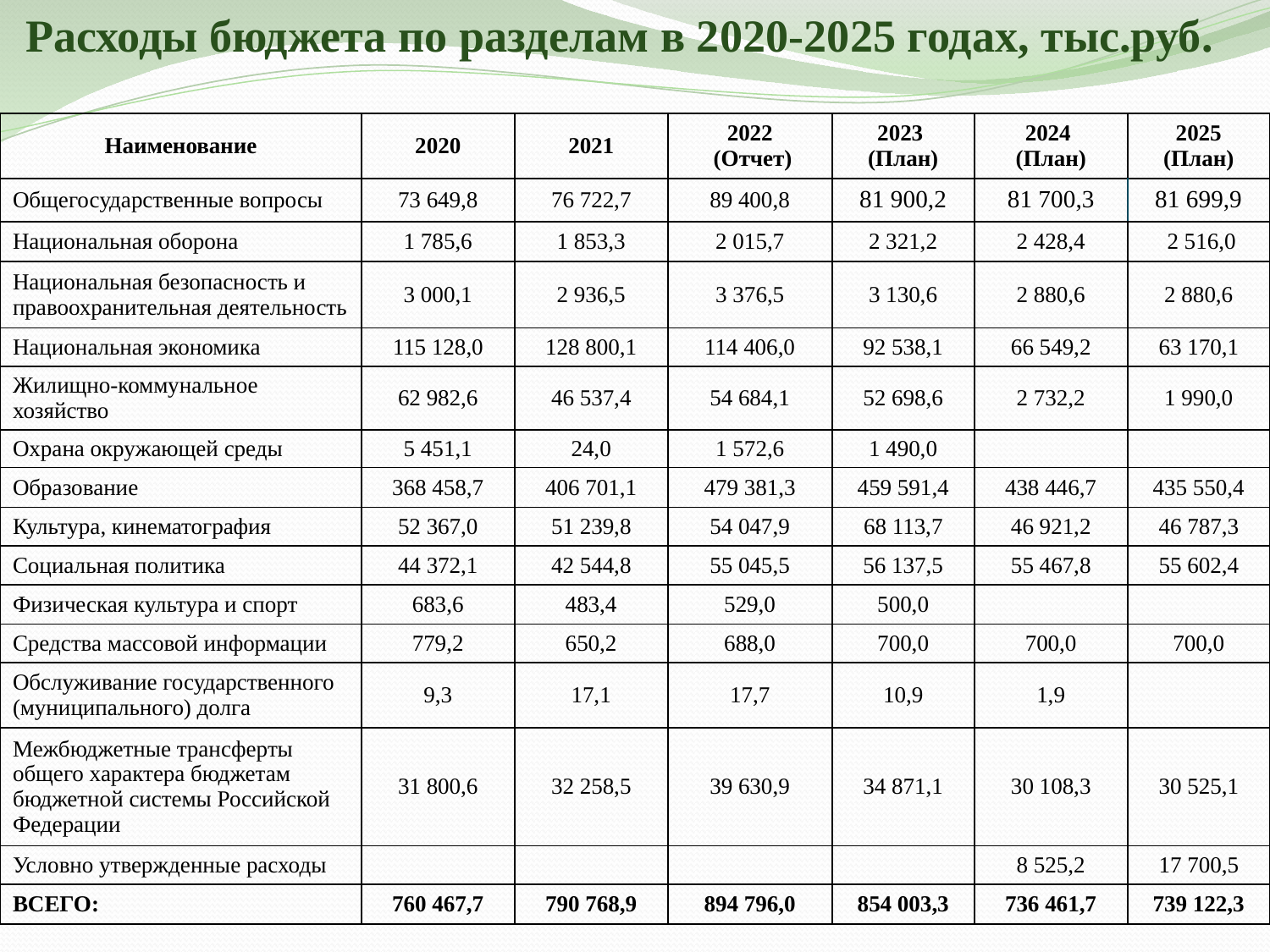

Расходы бюджета по разделам в 2020-2025 годах, тыс.руб.
| Наименование | 2020 | 2021 | 2022 (Отчет) | 2023 (План) | 2024 (План) | 2025 (План) |
| --- | --- | --- | --- | --- | --- | --- |
| Общегосударственные вопросы | 73 649,8 | 76 722,7 | 89 400,8 | 81 900,2 | 81 700,3 | 81 699,9 |
| Национальная оборона | 1 785,6 | 1 853,3 | 2 015,7 | 2 321,2 | 2 428,4 | 2 516,0 |
| Национальная безопасность и правоохранительная деятельность | 3 000,1 | 2 936,5 | 3 376,5 | 3 130,6 | 2 880,6 | 2 880,6 |
| Национальная экономика | 115 128,0 | 128 800,1 | 114 406,0 | 92 538,1 | 66 549,2 | 63 170,1 |
| Жилищно-коммунальное хозяйство | 62 982,6 | 46 537,4 | 54 684,1 | 52 698,6 | 2 732,2 | 1 990,0 |
| Охрана окружающей среды | 5 451,1 | 24,0 | 1 572,6 | 1 490,0 |  |  |
| Образование | 368 458,7 | 406 701,1 | 479 381,3 | 459 591,4 | 438 446,7 | 435 550,4 |
| Культура, кинематография | 52 367,0 | 51 239,8 | 54 047,9 | 68 113,7 | 46 921,2 | 46 787,3 |
| Социальная политика | 44 372,1 | 42 544,8 | 55 045,5 | 56 137,5 | 55 467,8 | 55 602,4 |
| Физическая культура и спорт | 683,6 | 483,4 | 529,0 | 500,0 |  |  |
| Средства массовой информации | 779,2 | 650,2 | 688,0 | 700,0 | 700,0 | 700,0 |
| Обслуживание государственного (муниципального) долга | 9,3 | 17,1 | 17,7 | 10,9 | 1,9 |  |
| Межбюджетные трансферты общего характера бюджетам бюджетной системы Российской Федерации | 31 800,6 | 32 258,5 | 39 630,9 | 34 871,1 | 30 108,3 | 30 525,1 |
| Условно утвержденные расходы |  |  |  |  | 8 525,2 | 17 700,5 |
| ВСЕГО: | 760 467,7 | 790 768,9 | 894 796,0 | 854 003,3 | 736 461,7 | 739 122,3 |